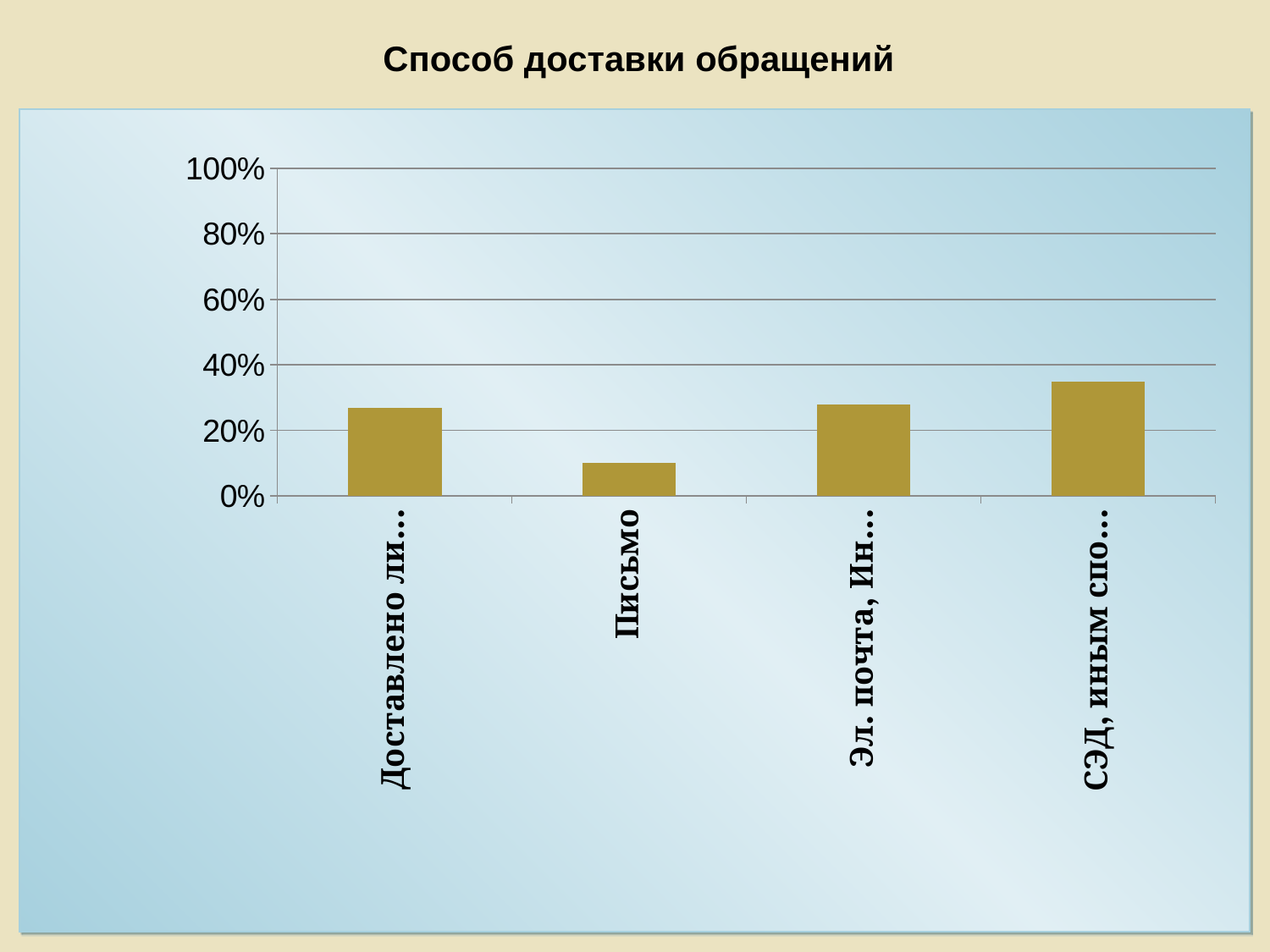

Способ доставки обращений

### Chart

| Category | Столбец2 |
|---|---|
| Доставлено лично  | 0.27 |
| Письмо | 0.1 |
| Эл. почта, Интернет-приемная АШМР | 0.2800000000000001 |
|  СЭД, иным способом из других организаций | 0.35000000000000003 |